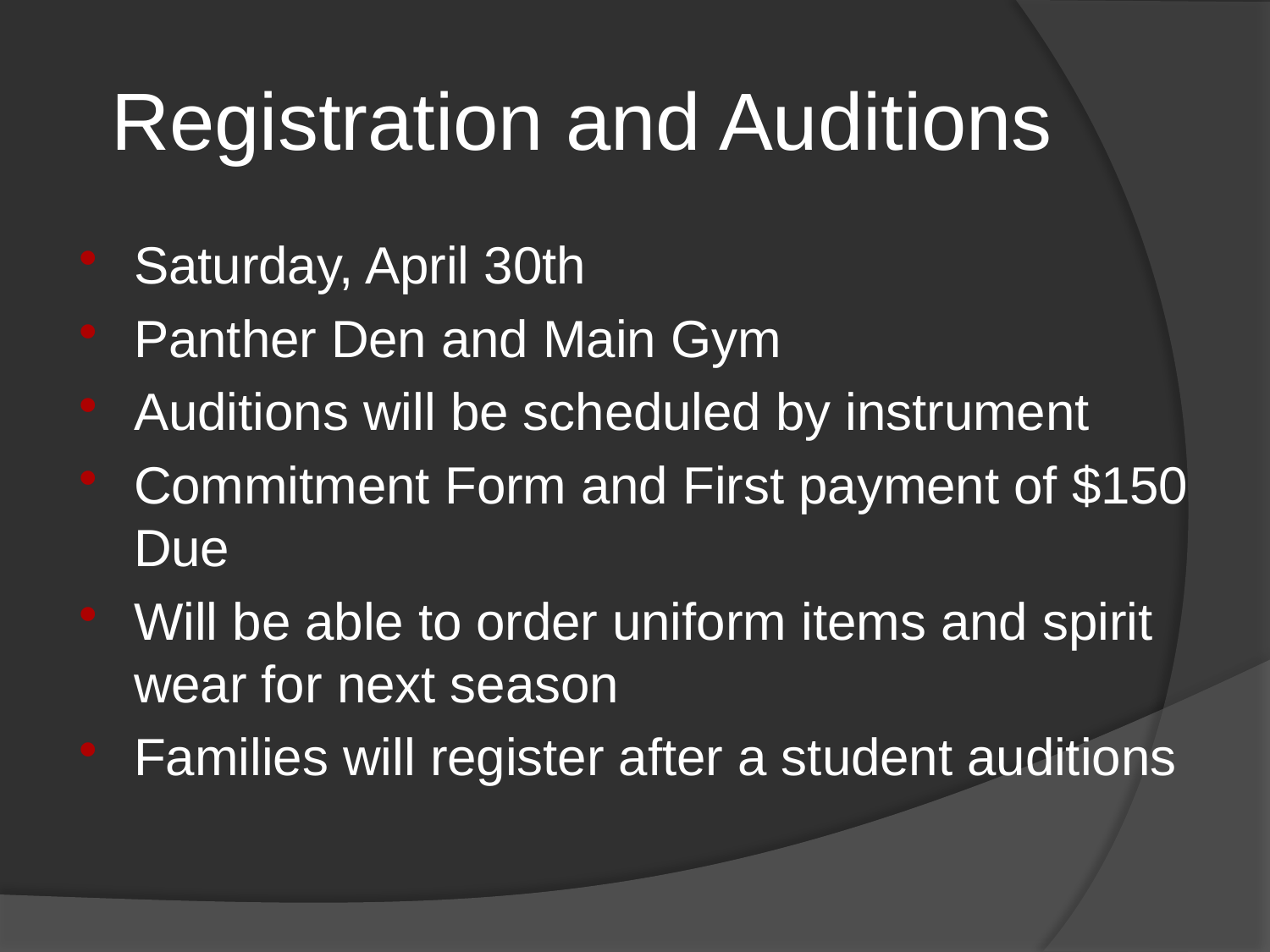

# Registration and Auditions
Saturday, April 30th
Panther Den and Main Gym
Auditions will be scheduled by instrument
Commitment Form and First payment of $150 Due
Will be able to order uniform items and spirit wear for next season
Families will register after a student auditions